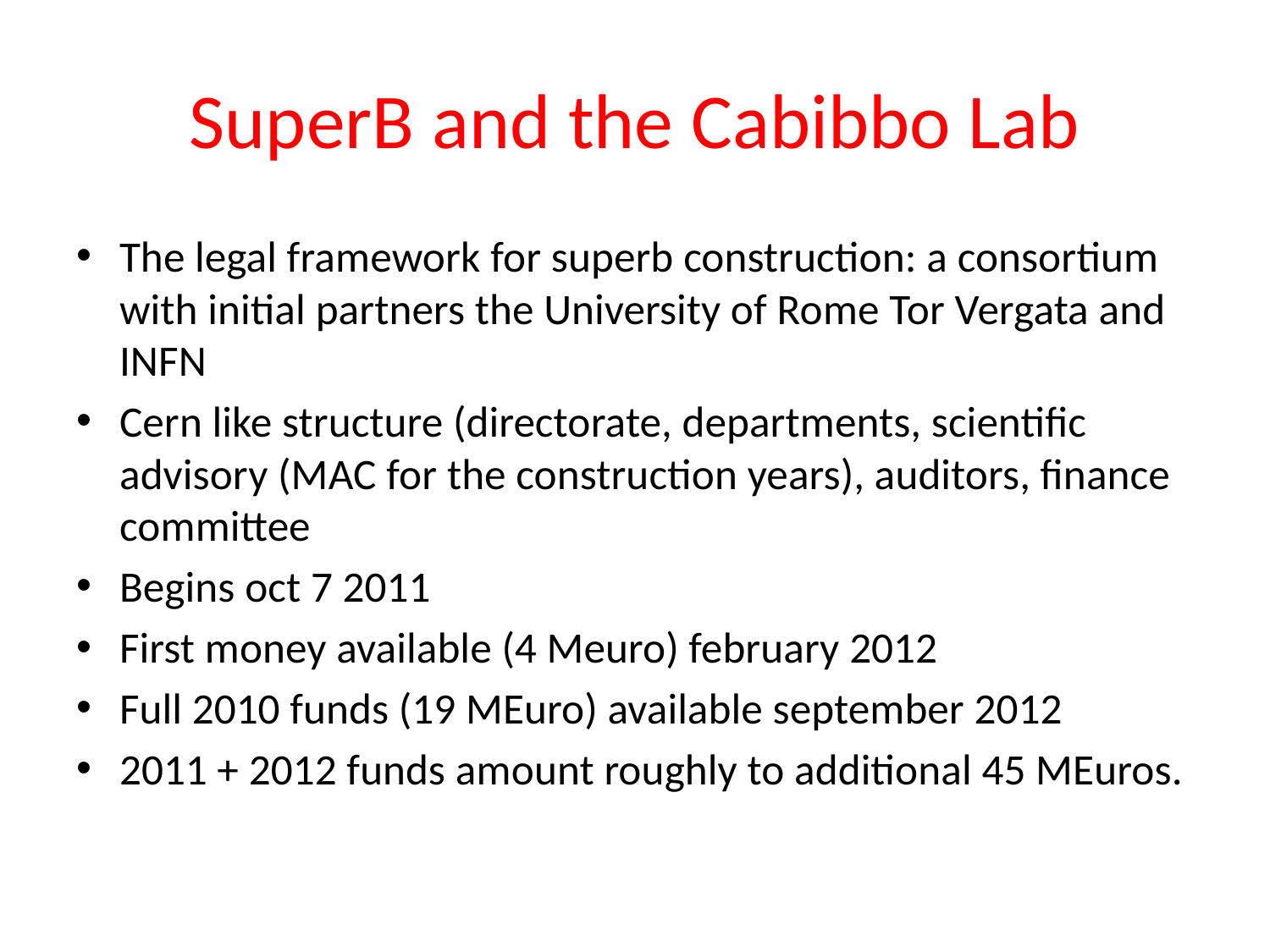

# SuperB and the Cabibbo Lab
The legal framework for superb construction: a consortium with initial partners the University of Rome Tor Vergata and INFN
Cern like structure (directorate, departments, scientific advisory (MAC for the construction years), auditors, finance committee
Begins oct 7 2011
First money available (4 Meuro) february 2012
Full 2010 funds (19 MEuro) available september 2012
2011 + 2012 funds amount roughly to additional 45 MEuros.